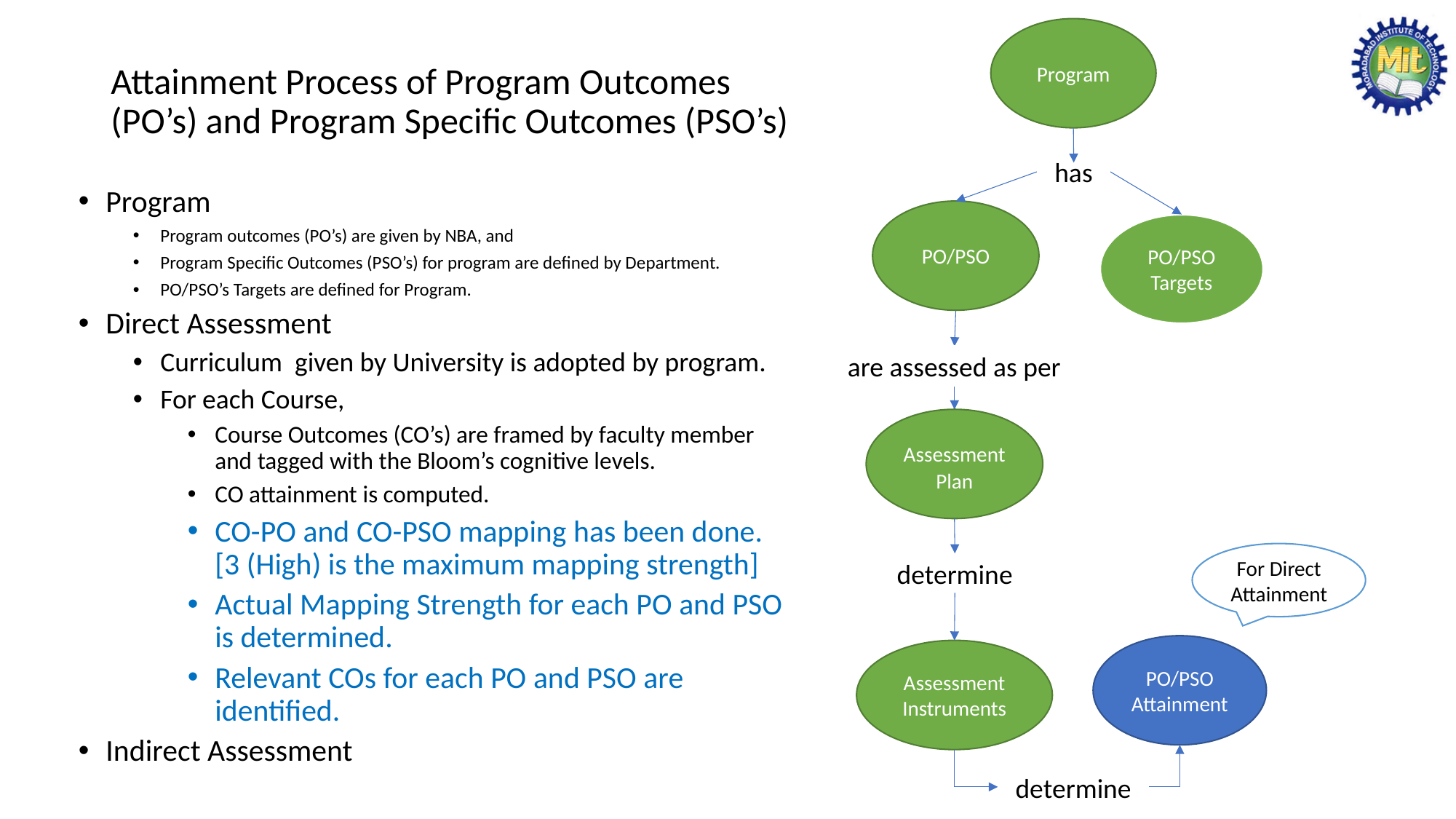

Program
has
PO/PSO
PO/PSO Targets
are assessed as per
Assessment Plan
For Direct Attainment
determine
PO/PSO Attainment
Assessment Instruments
determine
# Attainment Process of Program Outcomes (PO’s) and Program Specific Outcomes (PSO’s)
Program
Program outcomes (PO’s) are given by NBA, and
Program Specific Outcomes (PSO’s) for program are defined by Department.
PO/PSO’s Targets are defined for Program.
Direct Assessment
Curriculum  given by University is adopted by program.
For each Course,
Course Outcomes (CO’s) are framed by faculty member and tagged with the Bloom’s cognitive levels.
CO attainment is computed.
CO-PO and CO-PSO mapping has been done. [3 (High) is the maximum mapping strength]
Actual Mapping Strength for each PO and PSO is determined.
Relevant COs for each PO and PSO are identified.
Indirect Assessment